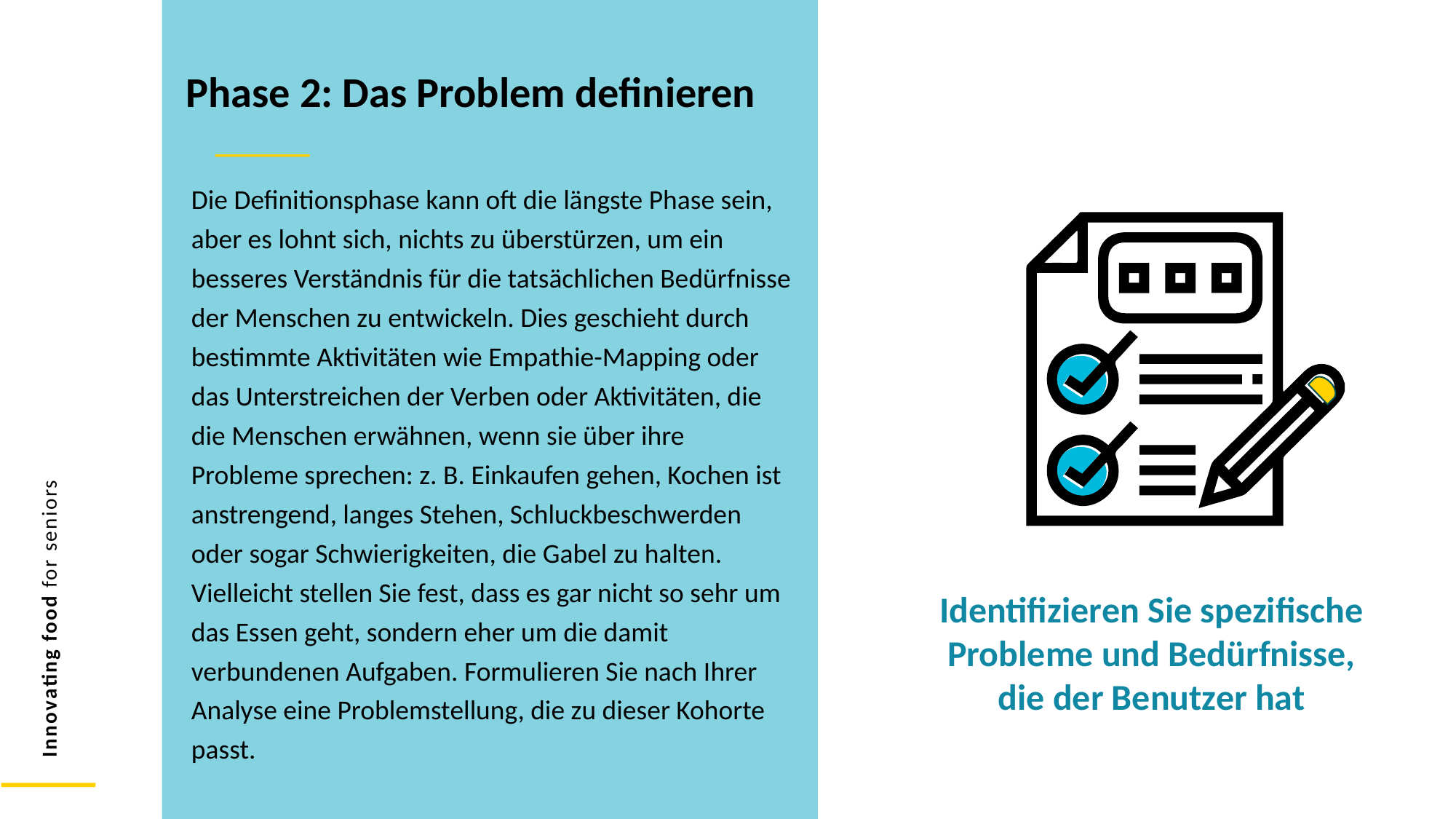

Phase 2: Das Problem definieren
Die Definitionsphase kann oft die längste Phase sein, aber es lohnt sich, nichts zu überstürzen, um ein besseres Verständnis für die tatsächlichen Bedürfnisse der Menschen zu entwickeln. Dies geschieht durch bestimmte Aktivitäten wie Empathie-Mapping oder das Unterstreichen der Verben oder Aktivitäten, die die Menschen erwähnen, wenn sie über ihre Probleme sprechen: z. B. Einkaufen gehen, Kochen ist anstrengend, langes Stehen, Schluckbeschwerden oder sogar Schwierigkeiten, die Gabel zu halten. Vielleicht stellen Sie fest, dass es gar nicht so sehr um das Essen geht, sondern eher um die damit verbundenen Aufgaben. Formulieren Sie nach Ihrer Analyse eine Problemstellung, die zu dieser Kohorte passt.

Identifizieren Sie spezifische
Probleme und Bedürfnisse,
die der Benutzer hat